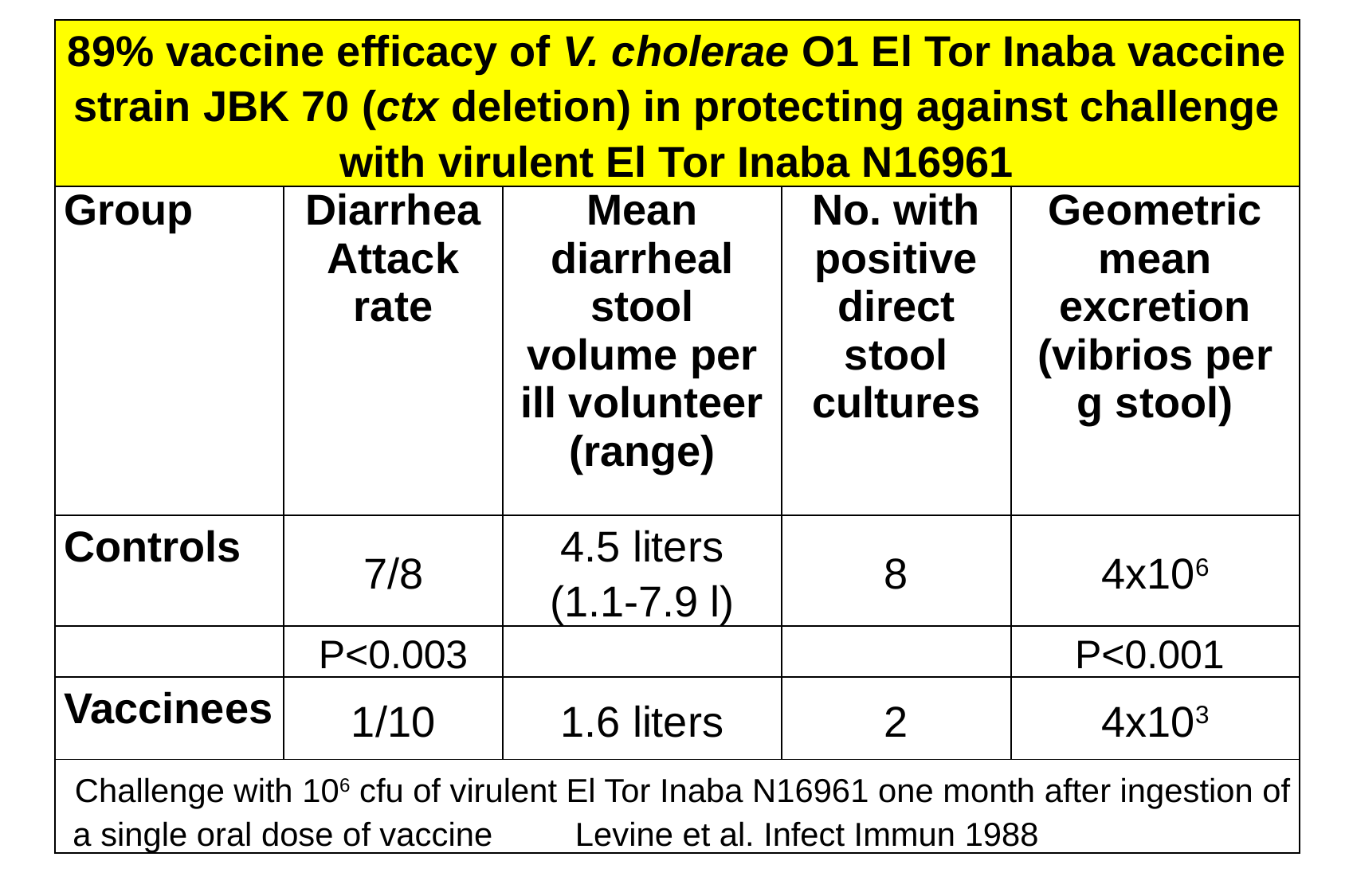

| 89% vaccine efficacy of V. cholerae O1 El Tor Inaba vaccine strain JBK 70 (ctx deletion) in protecting against challenge with virulent El Tor Inaba N16961 |  |  |  |  |
| --- | --- | --- | --- | --- |
| Group | Diarrhea Attack rate | Mean diarrheal stool volume per ill volunteer (range) | No. with positive direct stool cultures | Geometric mean excretion (vibrios per g stool) |
| Controls | 7/8 | 4.5 liters (1.1-7.9 l) | 8 | 4x106 |
|  | P<0.003 |  |  | P<0.001 |
| Vaccinees | 1/10 | 1.6 liters | 2 | 4x103 |
| Challenge with 106 cfu of virulent El Tor Inaba N16961 one month after ingestion of a single oral dose of vaccine Levine et al. Infect Immun 1988 |  |  |  |  |